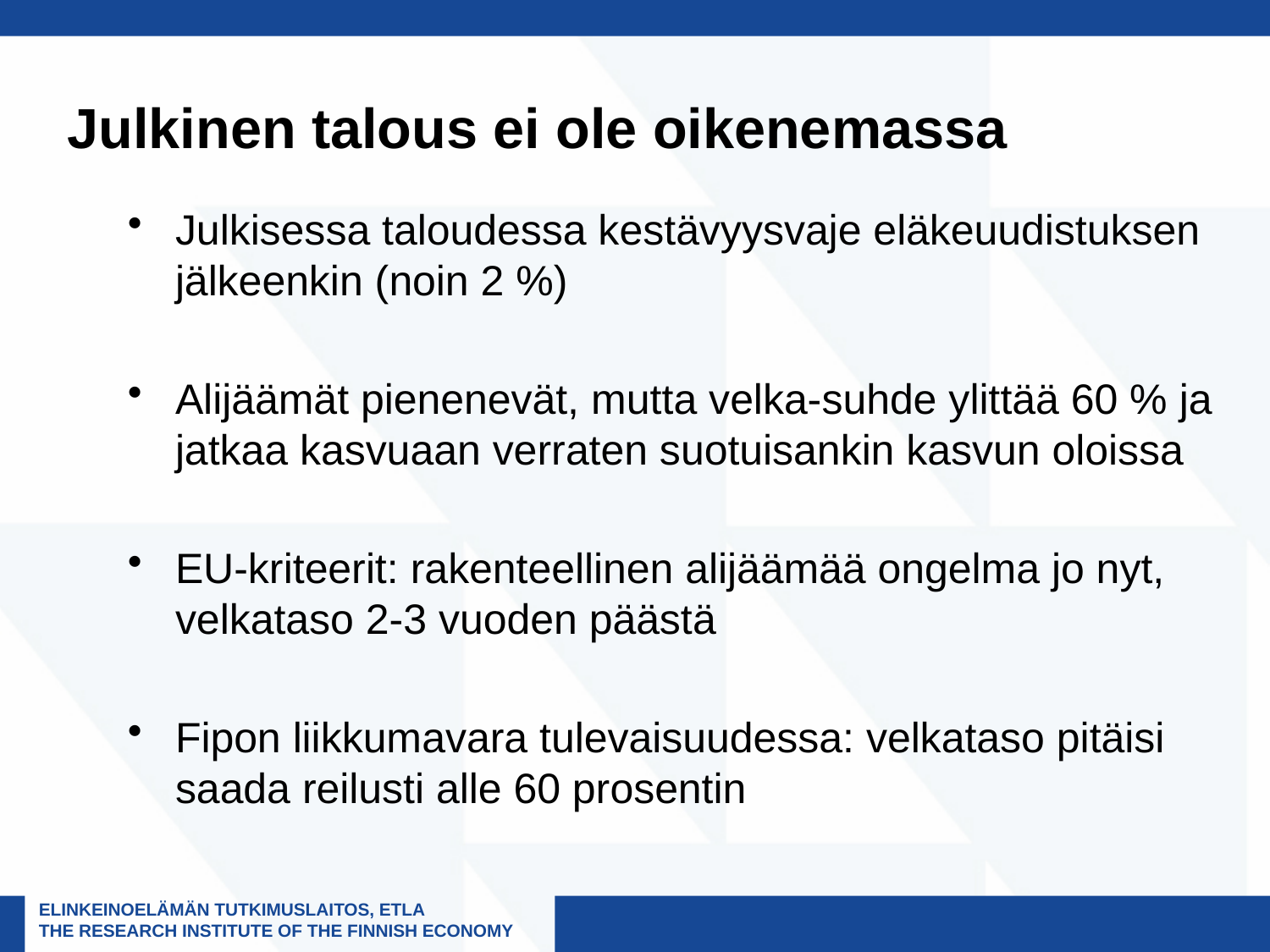

# Julkinen talous ei ole oikenemassa
Julkisessa taloudessa kestävyysvaje eläkeuudistuksen jälkeenkin (noin 2 %)

Alijäämät pienenevät, mutta velka-suhde ylittää 60 % ja jatkaa kasvuaan verraten suotuisankin kasvun oloissa

EU-kriteerit: rakenteellinen alijäämää ongelma jo nyt, velkataso 2-3 vuoden päästä

Fipon liikkumavara tulevaisuudessa: velkataso pitäisi saada reilusti alle 60 prosentin